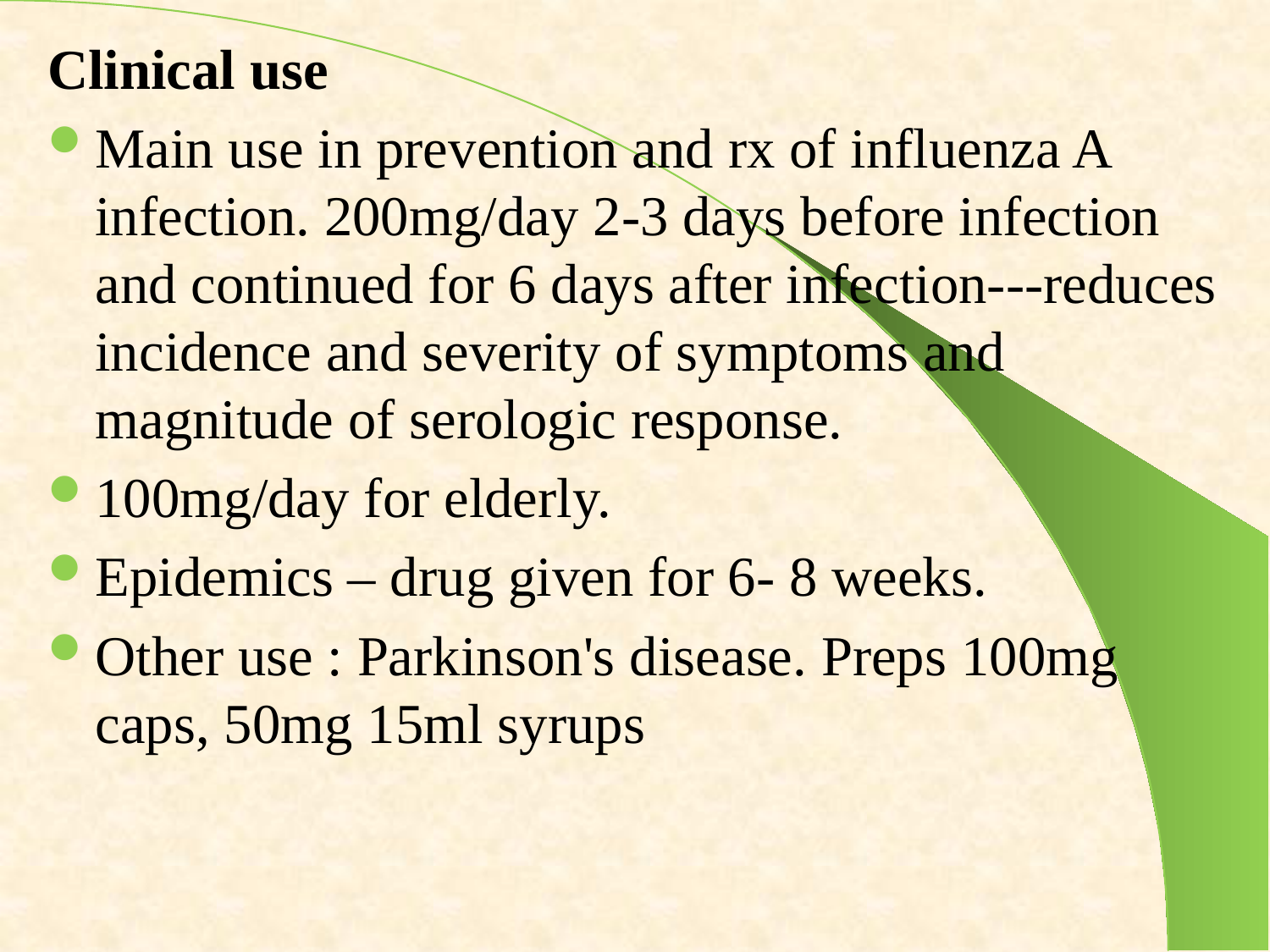

Clinical use
Main use in prevention and rx of influenza A infection. 200mg/day 2-3 days before infection and continued for 6 days after infection---reduces incidence and severity of symptoms and magnitude of serologic response.
100mg/day for elderly.
Epidemics – drug given for 6- 8 weeks.
Other use : Parkinson's disease. Preps 100mg caps, 50mg 15ml syrups